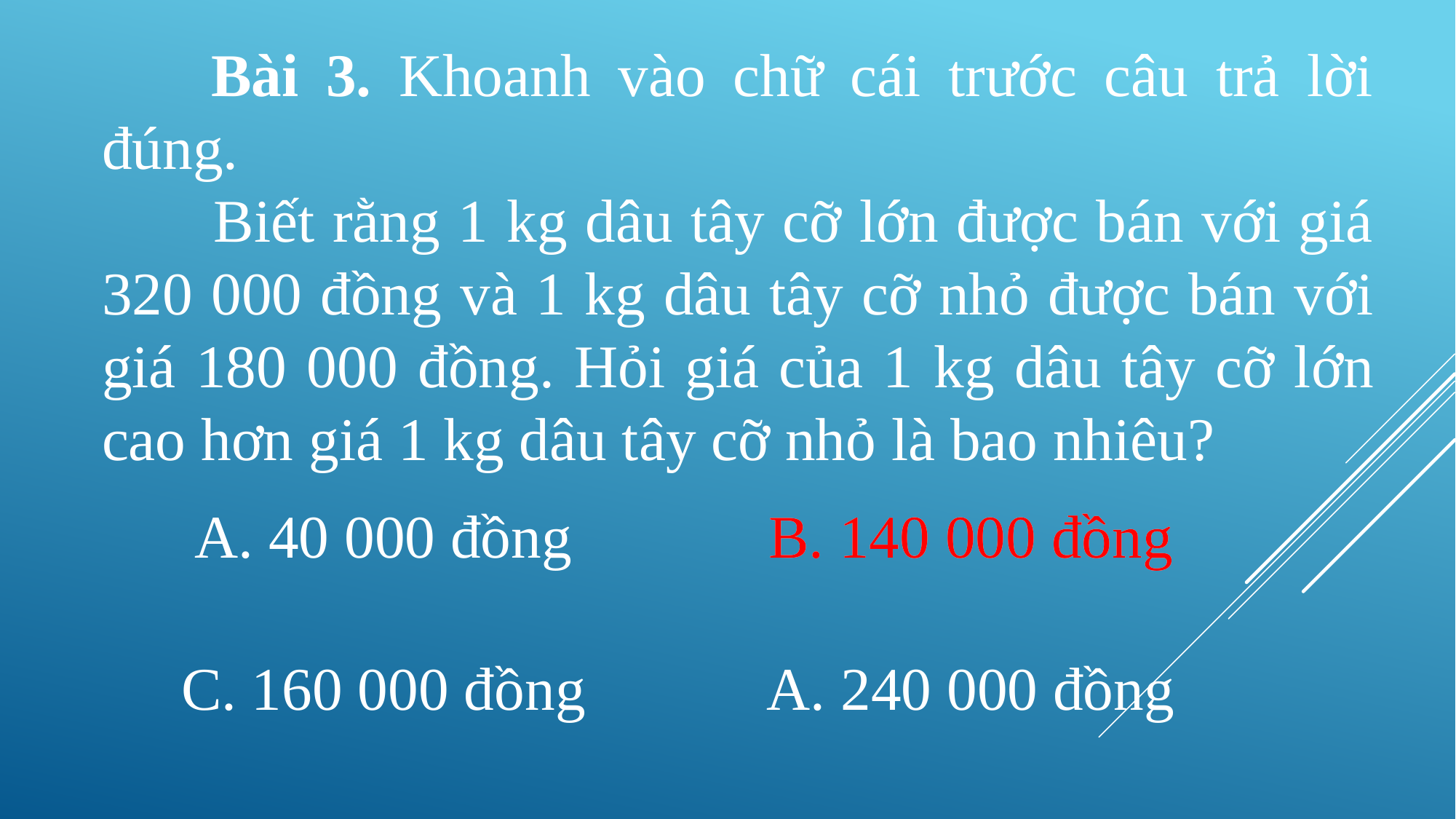

Bài 3. Khoanh vào chữ cái trước câu trả lời đúng.
 	Biết rằng 1 kg dâu tây cỡ lớn được bán với giá 320 000 đồng và 1 kg dâu tây cỡ nhỏ được bán với giá 180 000 đồng. Hỏi giá của 1 kg dâu tây cỡ lớn cao hơn giá 1 kg dâu tây cỡ nhỏ là bao nhiêu?
A. 40 000 đồng
B. 140 000 đồng
B. 140 000 đồng
C. 160 000 đồng
A. 240 000 đồng